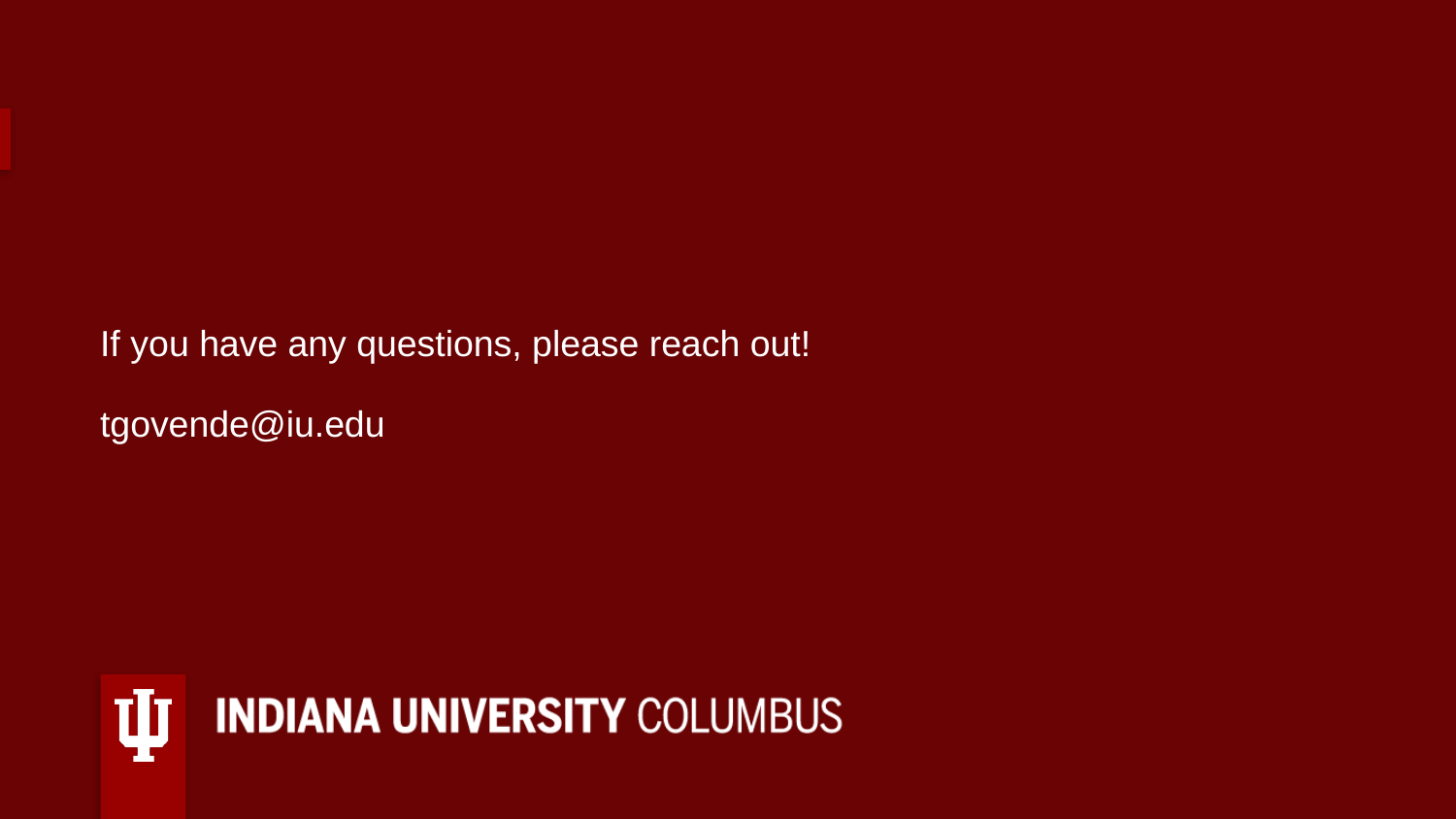

If you have any questions, please reach out!
tgovende@iu.edu